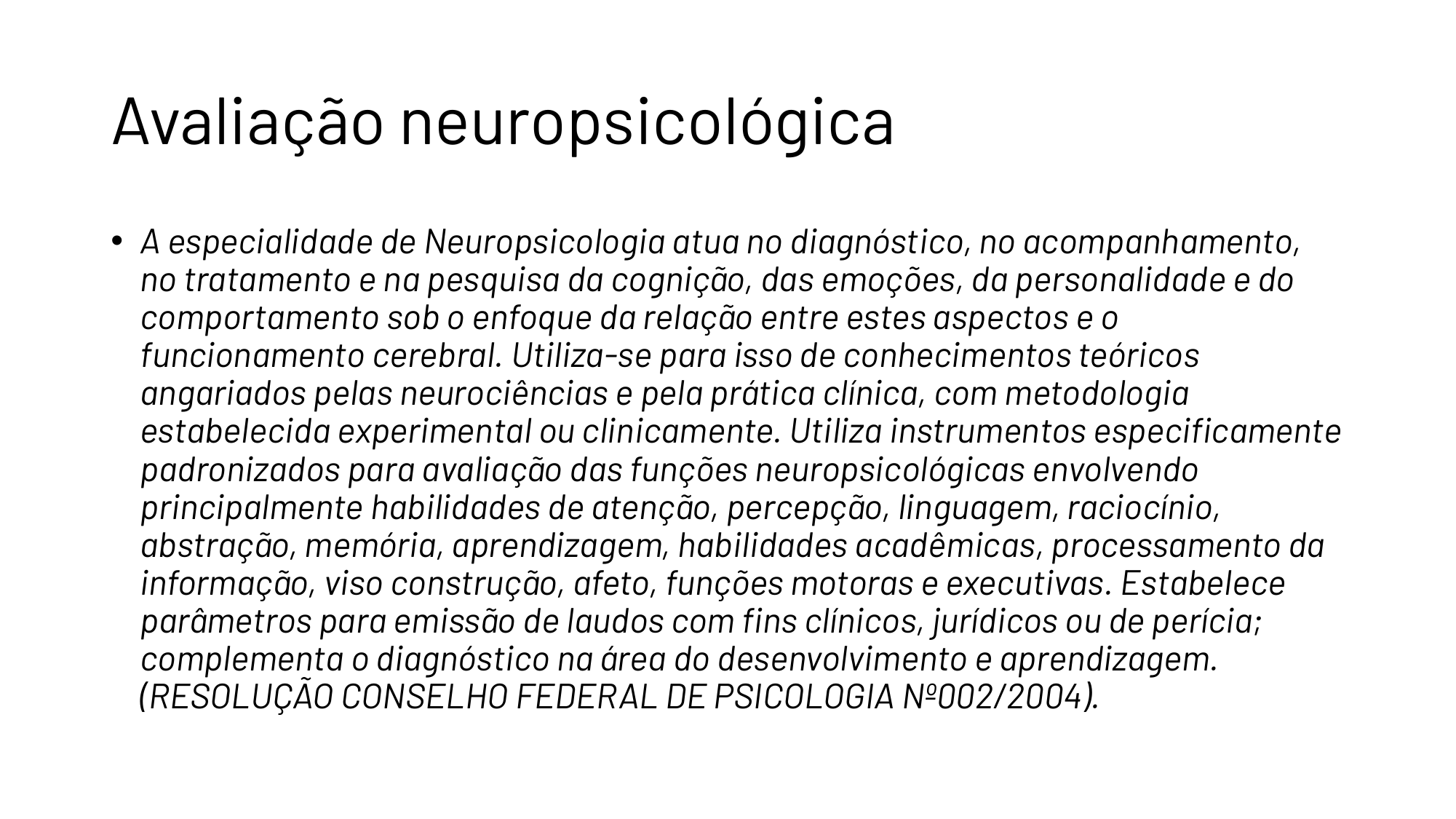

# Avaliação neuropsicológica
A especialidade de Neuropsicologia atua no diagnóstico, no acompanhamento, no tratamento e na pesquisa da cognição, das emoções, da personalidade e do comportamento sob o enfoque da relação entre estes aspectos e o funcionamento cerebral. Utiliza-se para isso de conhecimentos teóricos angariados pelas neurociências e pela prática clínica, com metodologia estabelecida experimental ou clinicamente. Utiliza instrumentos especificamente padronizados para avaliação das funções neuropsicológicas envolvendo principalmente habilidades de atenção, percepção, linguagem, raciocínio, abstração, memória, aprendizagem, habilidades acadêmicas, processamento da informação, viso construção, afeto, funções motoras e executivas. Estabelece parâmetros para emissão de laudos com fins clínicos, jurídicos ou de perícia; complementa o diagnóstico na área do desenvolvimento e aprendizagem. (RESOLUÇÃO CONSELHO FEDERAL DE PSICOLOGIA Nº002/2004).